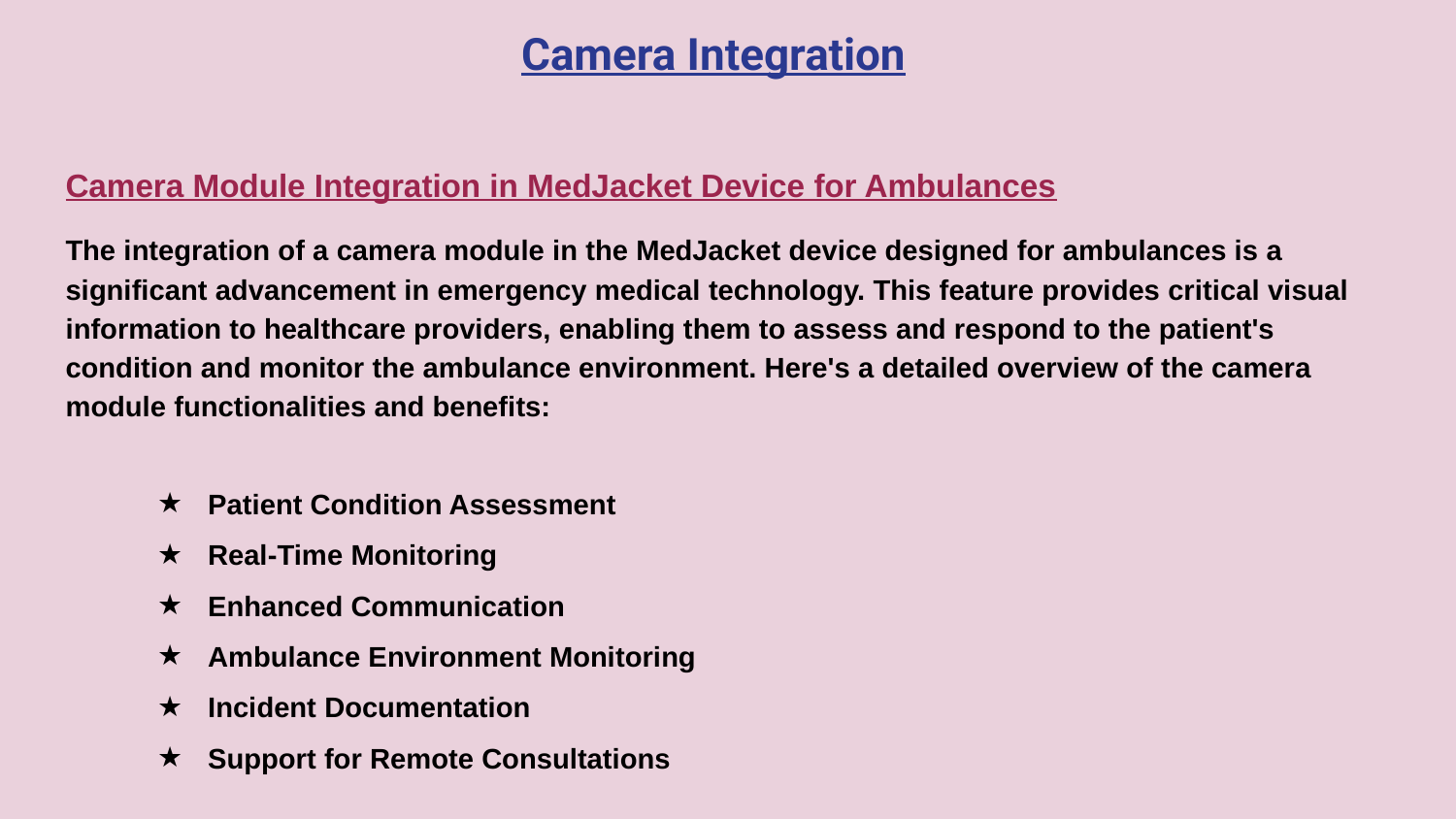

# Camera Integration
Camera Module Integration in MedJacket Device for Ambulances
The integration of a camera module in the MedJacket device designed for ambulances is a significant advancement in emergency medical technology. This feature provides critical visual information to healthcare providers, enabling them to assess and respond to the patient's condition and monitor the ambulance environment. Here's a detailed overview of the camera module functionalities and benefits:
Patient Condition Assessment
Real-Time Monitoring
Enhanced Communication
Ambulance Environment Monitoring
Incident Documentation
Support for Remote Consultations